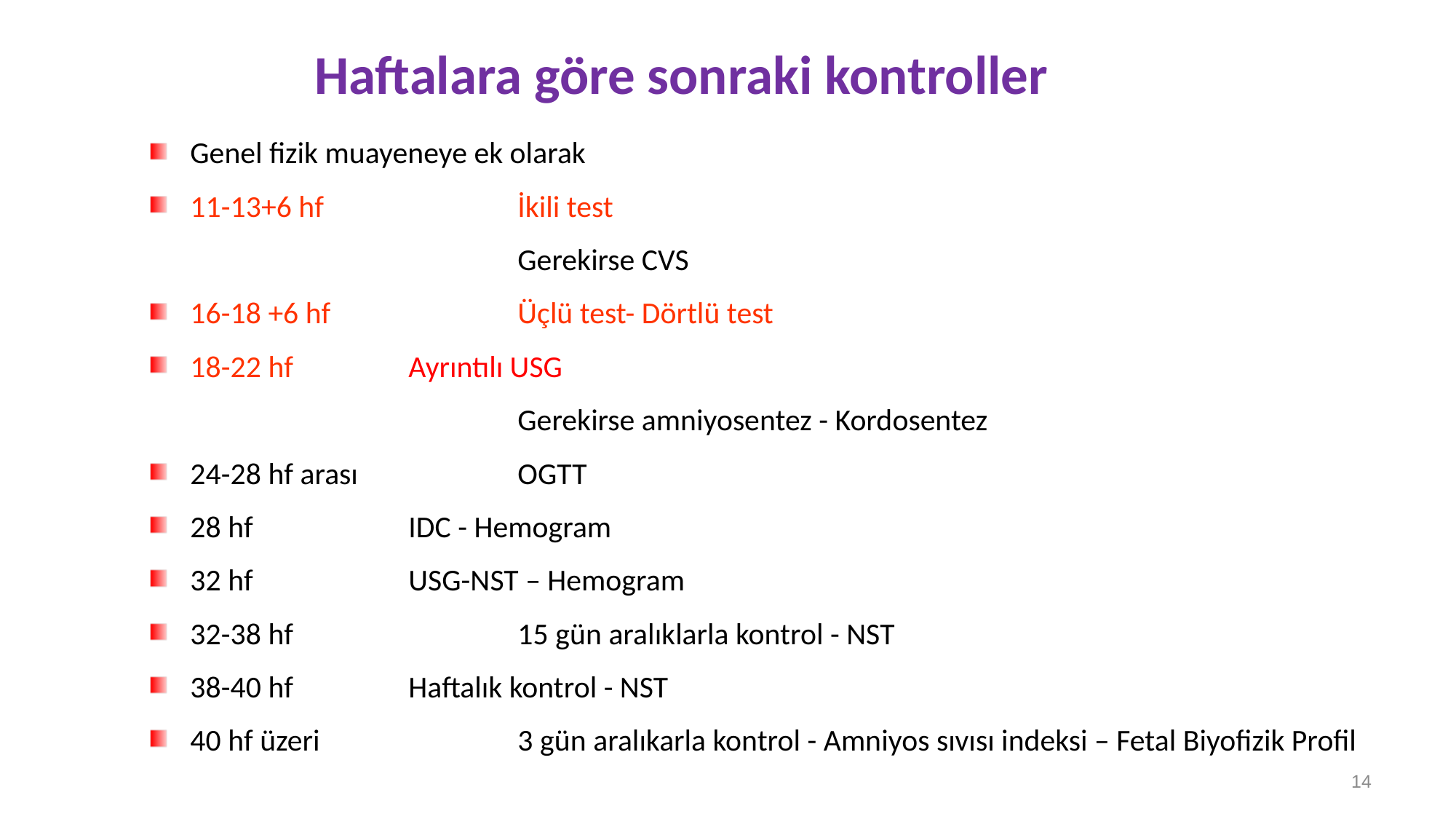

# Haftalara göre sonraki kontroller
Genel fizik muayeneye ek olarak
11-13+6 hf		İkili test
				Gerekirse CVS
16-18 +6 hf		Üçlü test- Dörtlü test
18-22 hf		Ayrıntılı USG
				Gerekirse amniyosentez - Kordosentez
24-28 hf arası		OGTT
28 hf  	 	IDC - Hemogram
32 hf 		USG-NST – Hemogram
32-38 hf   		15 gün aralıklarla kontrol - NST
38-40 hf		Haftalık kontrol - NST
40 hf üzeri 		3 gün aralıkarla kontrol - Amniyos sıvısı indeksi – Fetal Biyofizik Profil
14